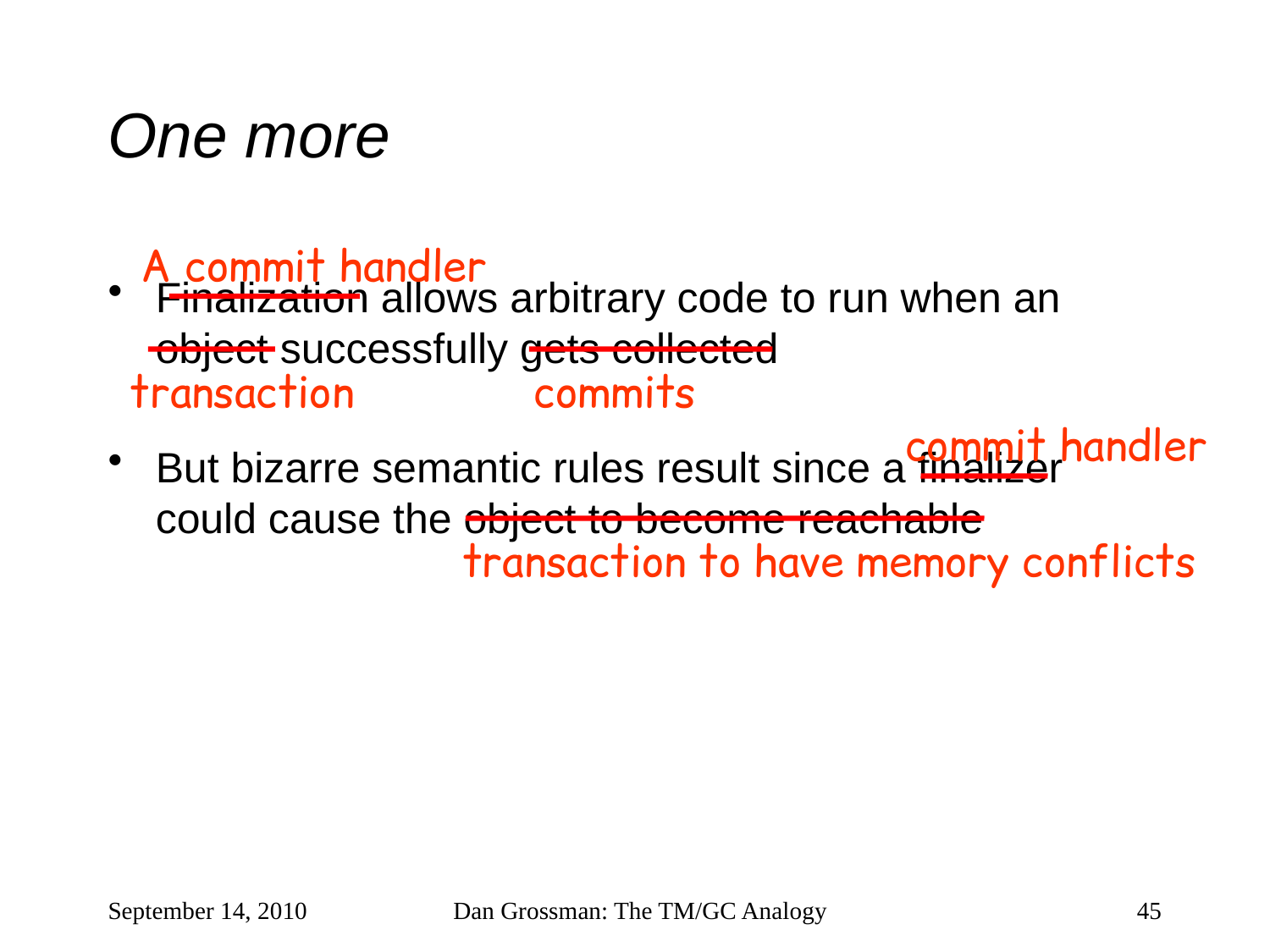

# One more
A commit handler

Finalization allows arbitrary code to run when an object successfully gets collected

But bizarre semantic rules result since a finalizer could cause the object to become reachable

transaction
commits
 commit handler

transaction to have memory conflicts
September 14, 2010
Dan Grossman: The TM/GC Analogy
45